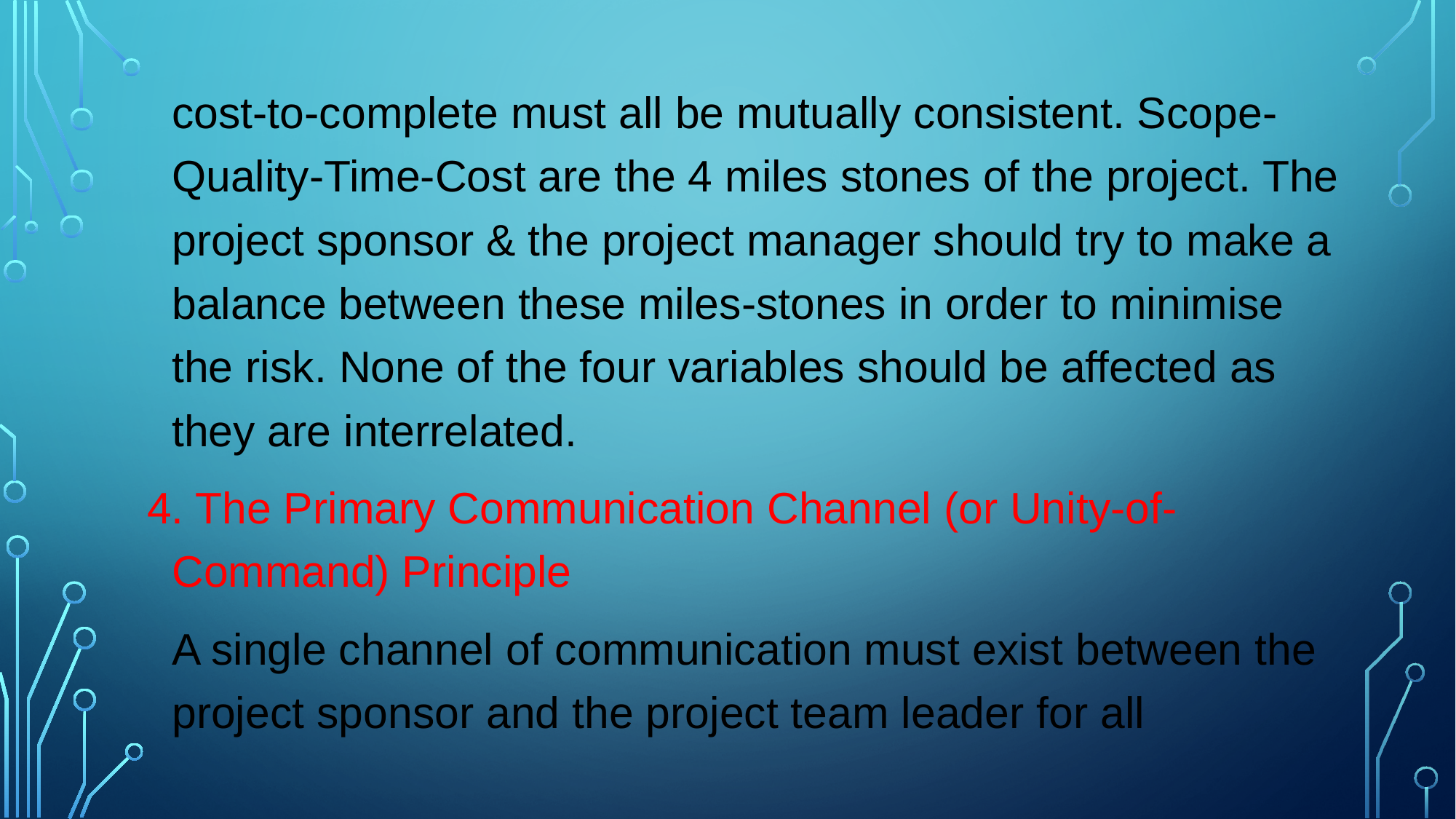

cost-to-complete must all be mutually consistent. Scope-Quality-Time-Cost are the 4 miles stones of the project. The project sponsor & the project manager should try to make a balance between these miles-stones in order to minimise the risk. None of the four variables should be affected as they are interrelated.
4. The Primary Communication Channel (or Unity-of-Command) Principle
		A single channel of communication must exist between the project sponsor and the project team leader for all